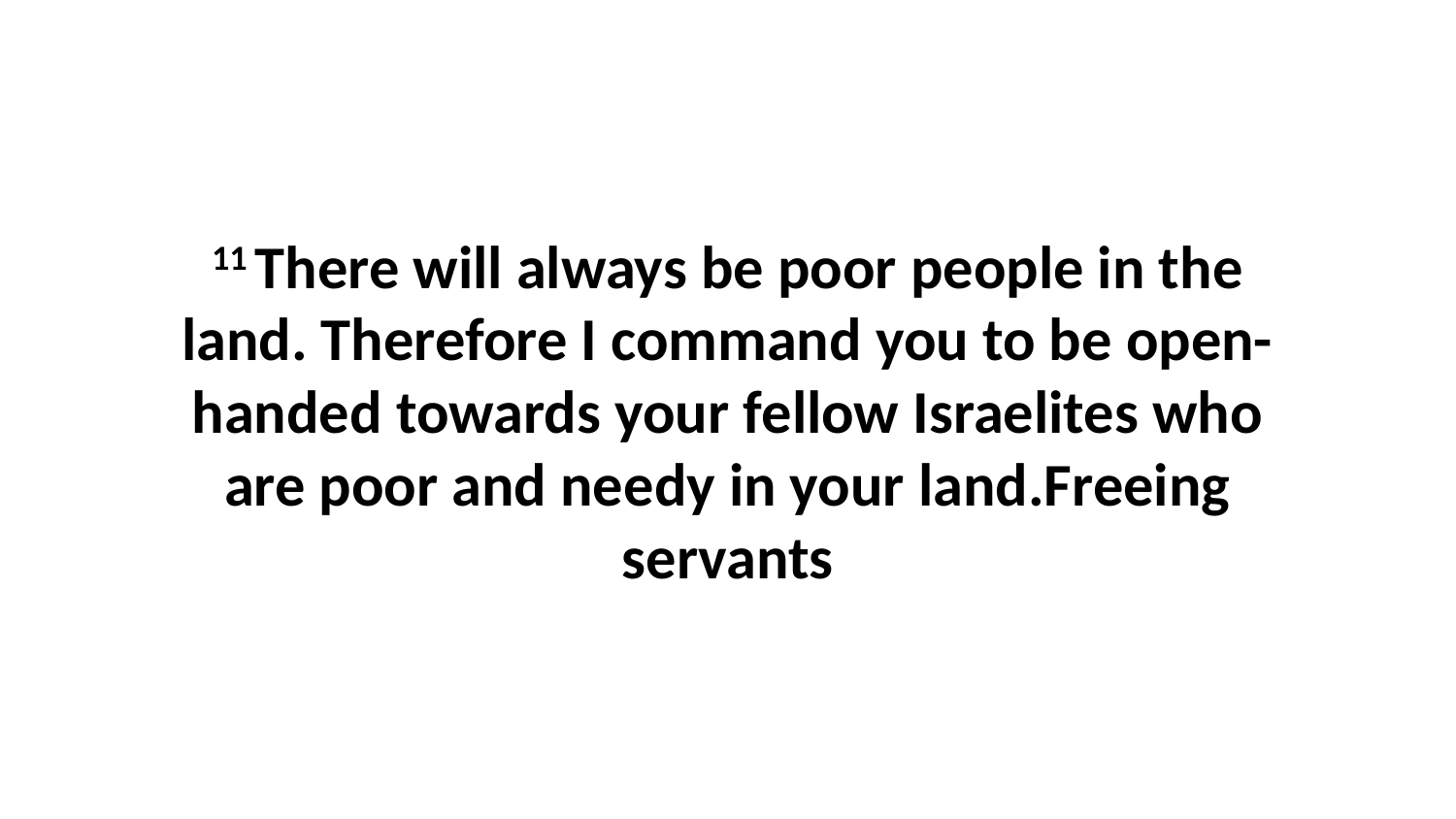

11 There will always be poor people in the land. Therefore I command you to be open-handed towards your fellow Israelites who are poor and needy in your land.Freeing servants